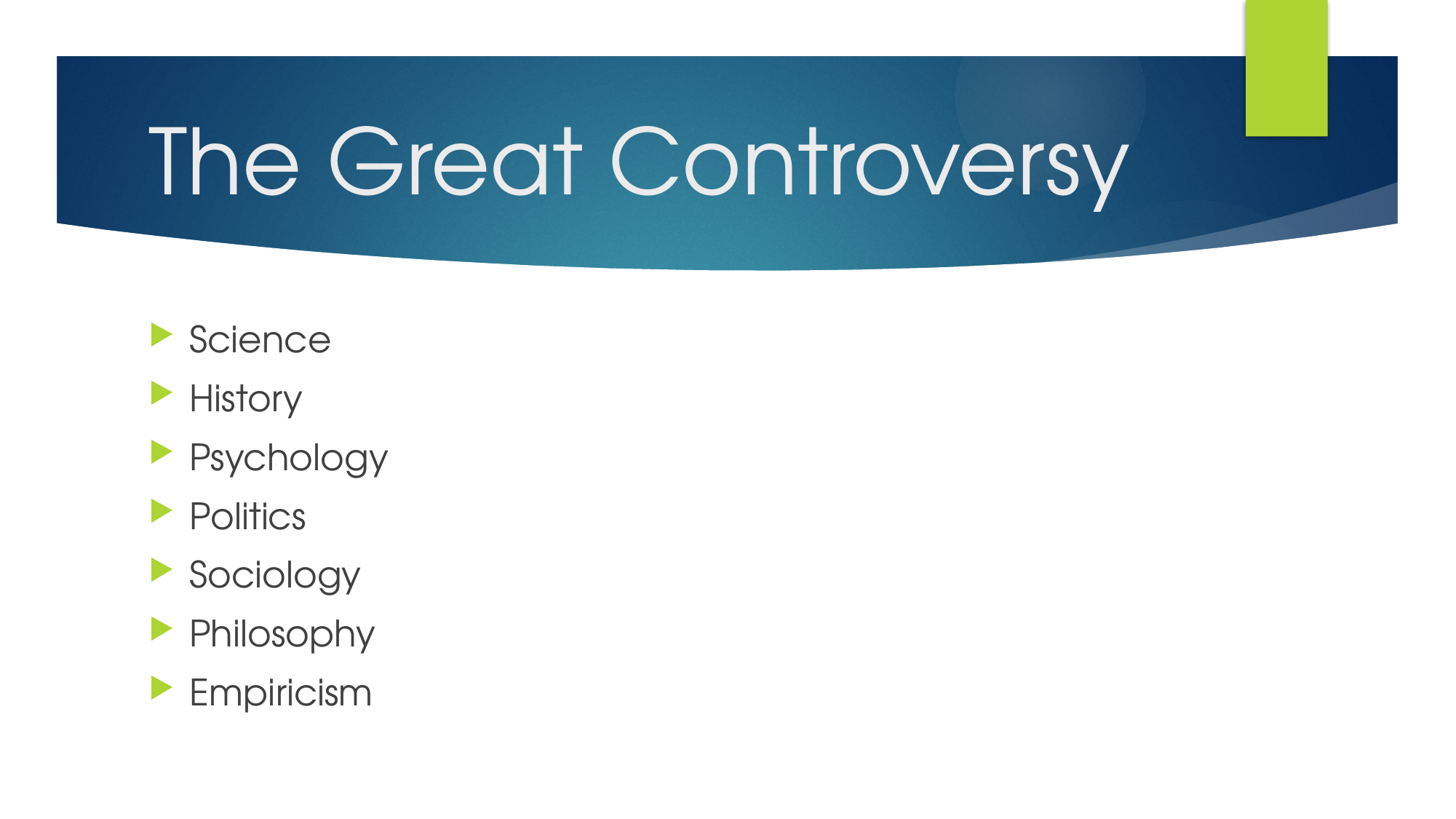

# The Great Controversy
Science
History
Psychology
Politics
Sociology
Philosophy
Empiricism